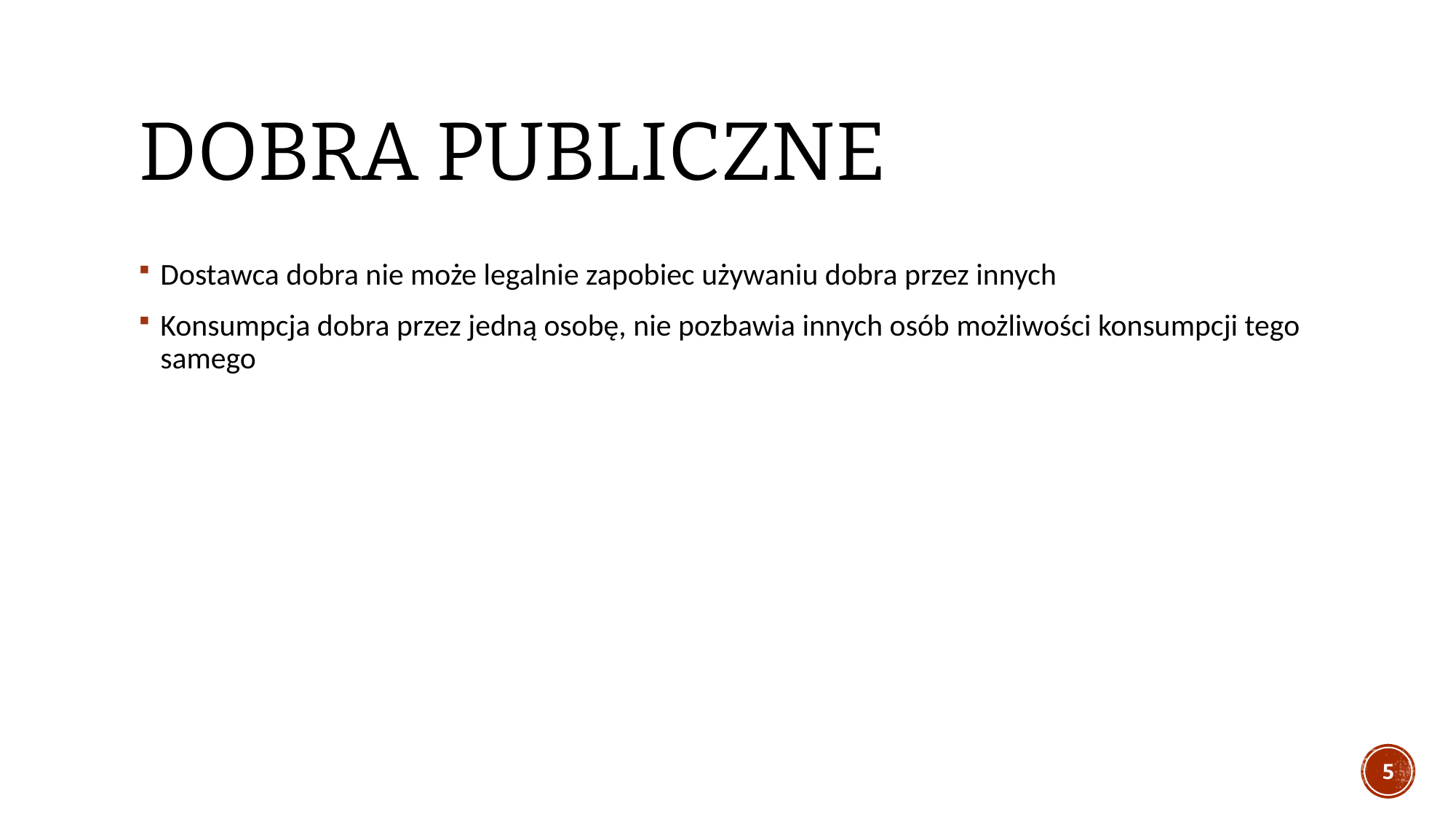

# Dobra publiczne
Dostawca dobra nie może legalnie zapobiec używaniu dobra przez innych
Konsumpcja dobra przez jedną osobę, nie pozbawia innych osób możliwości konsumpcji tego samego
5